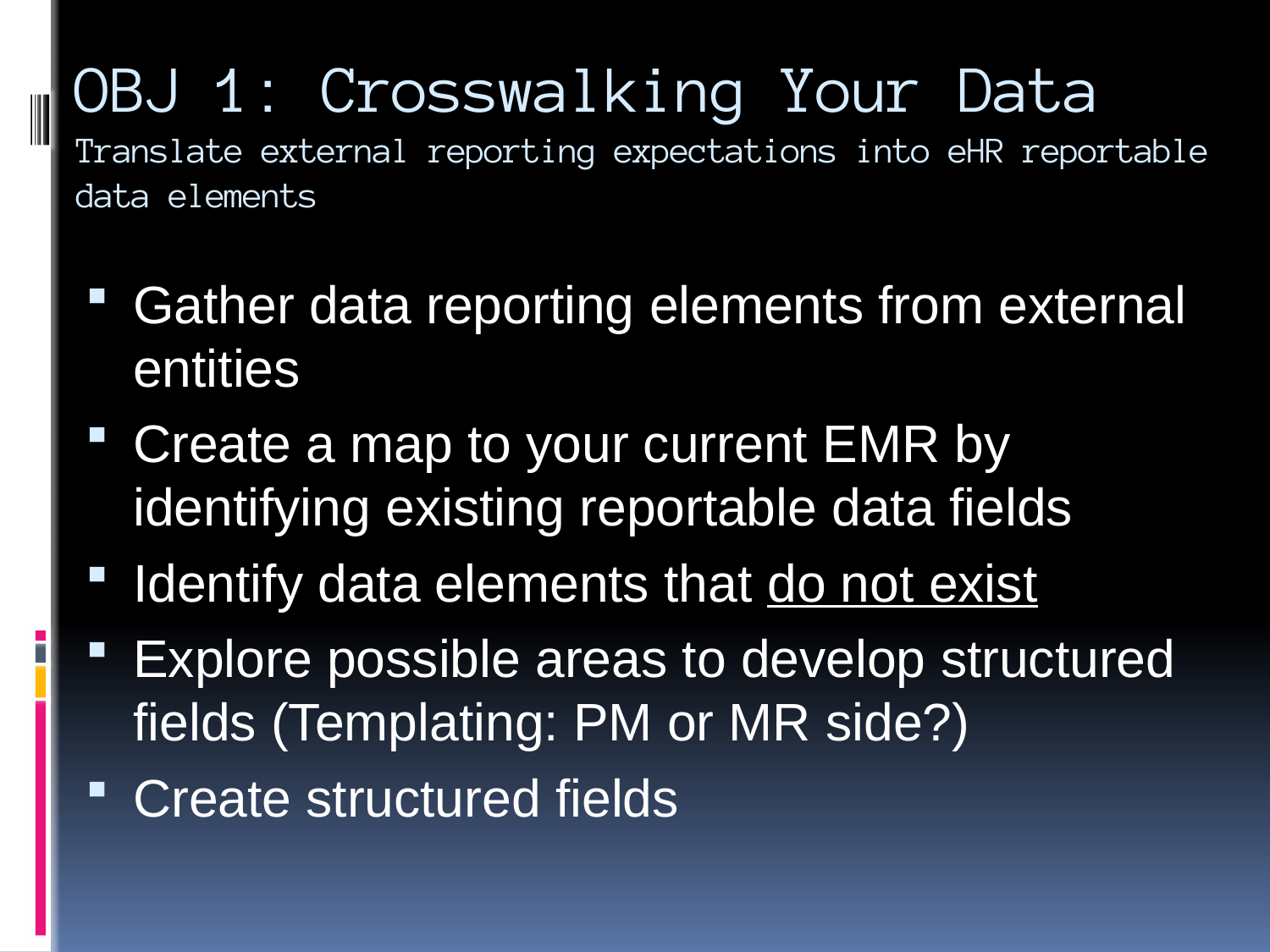

# OBJ 1: Crosswalking Your Data Translate external reporting expectations into eHR reportable data elements
Gather data reporting elements from external entities
Create a map to your current EMR by identifying existing reportable data fields
Identify data elements that do not exist
Explore possible areas to develop structured fields (Templating: PM or MR side?)
Create structured fields